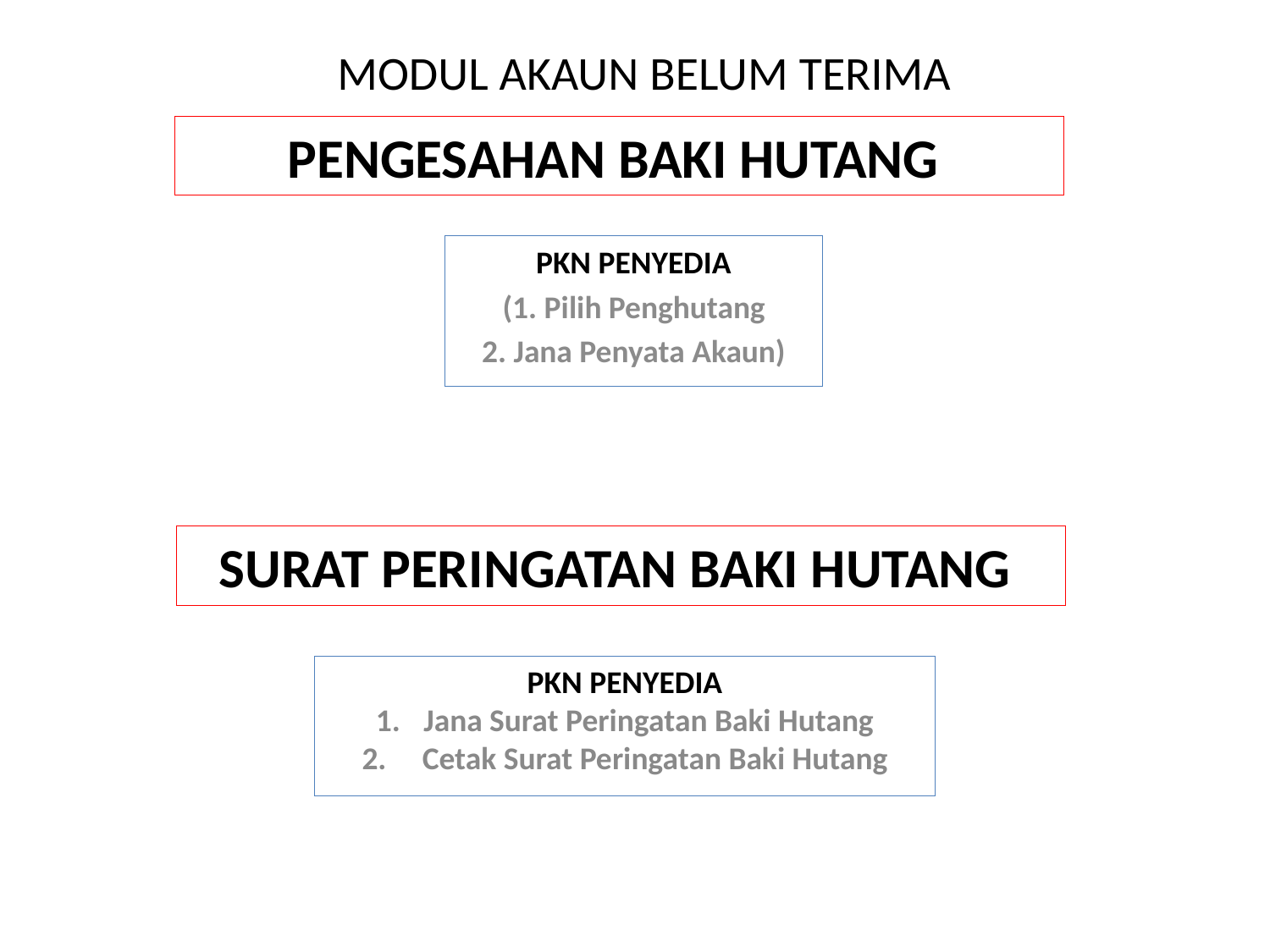

MODUL AKAUN BELUM TERIMA
PENGESAHAN BAKI HUTANG
PKN PENYEDIA
(1. Pilih Penghutang
2. Jana Penyata Akaun)

SURAT PERINGATAN BAKI HUTANG
PKN PENYEDIA
Jana Surat Peringatan Baki Hutang
2.     Cetak Surat Peringatan Baki Hutang